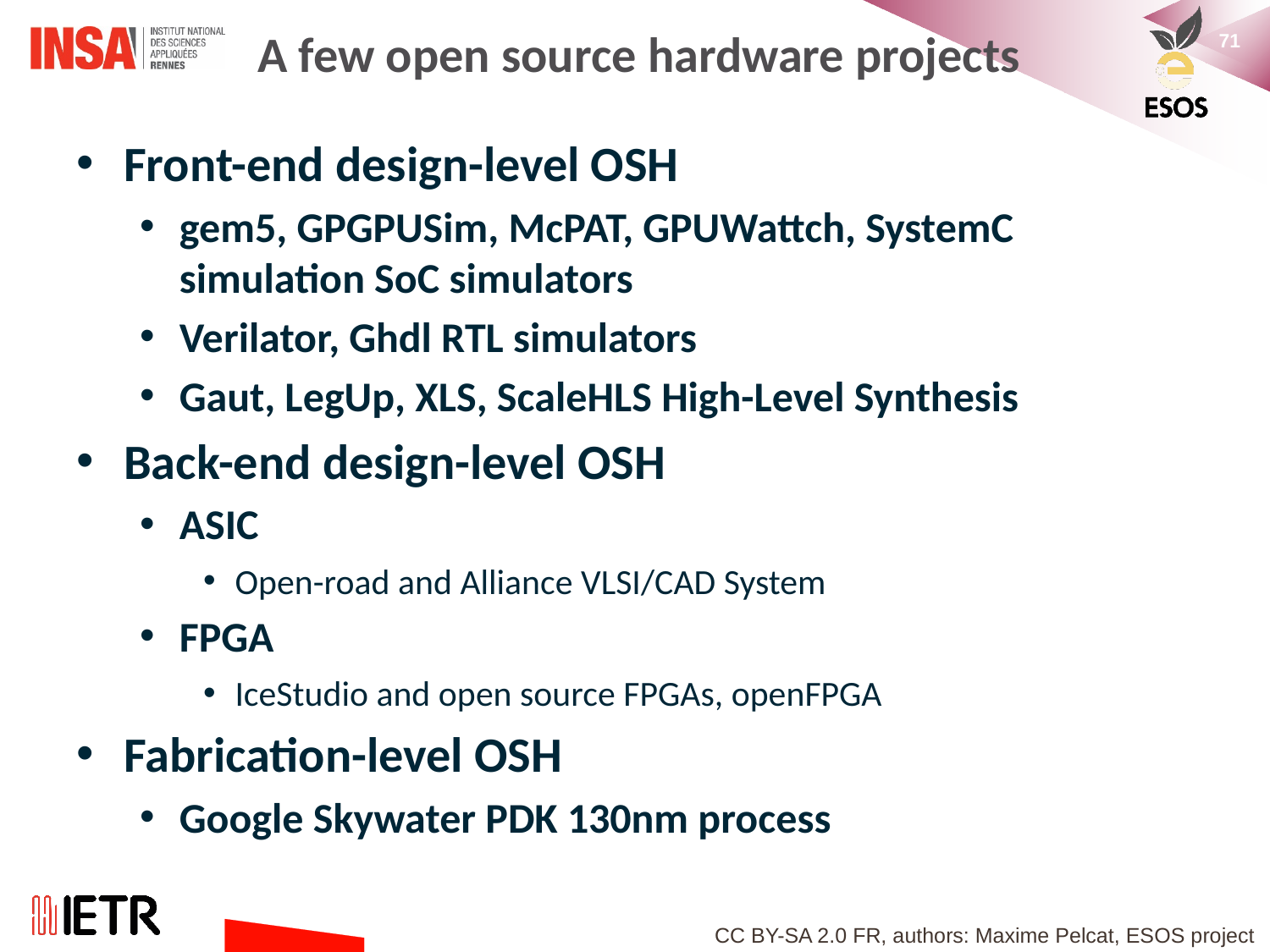

# A few open source hardware projects
Front-end design-level OSH
gem5, GPGPUSim, McPAT, GPUWattch, SystemC simulation SoC simulators
Verilator, Ghdl RTL simulators
Gaut, LegUp, XLS, ScaleHLS High-Level Synthesis
Back-end design-level OSH
ASIC
Open-road and Alliance VLSI/CAD System
FPGA
IceStudio and open source FPGAs, openFPGA
Fabrication-level OSH
Google Skywater PDK 130nm process